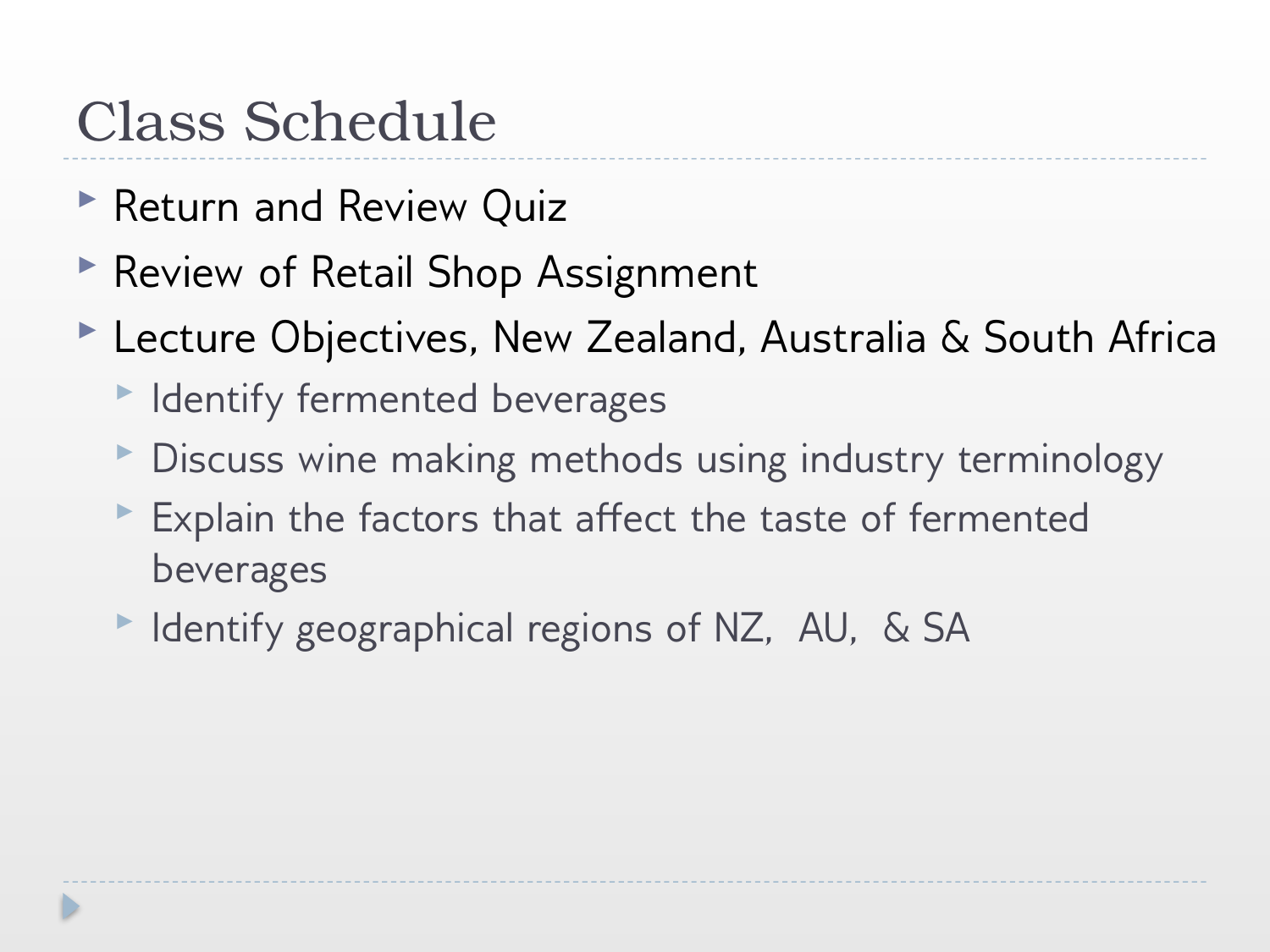

# Class Schedule
Return and Review Quiz
Review of Retail Shop Assignment
Lecture Objectives, New Zealand, Australia & South Africa
Identify fermented beverages
Discuss wine making methods using industry terminology
Explain the factors that affect the taste of fermented beverages
Identify geographical regions of NZ,  AU,  & SA